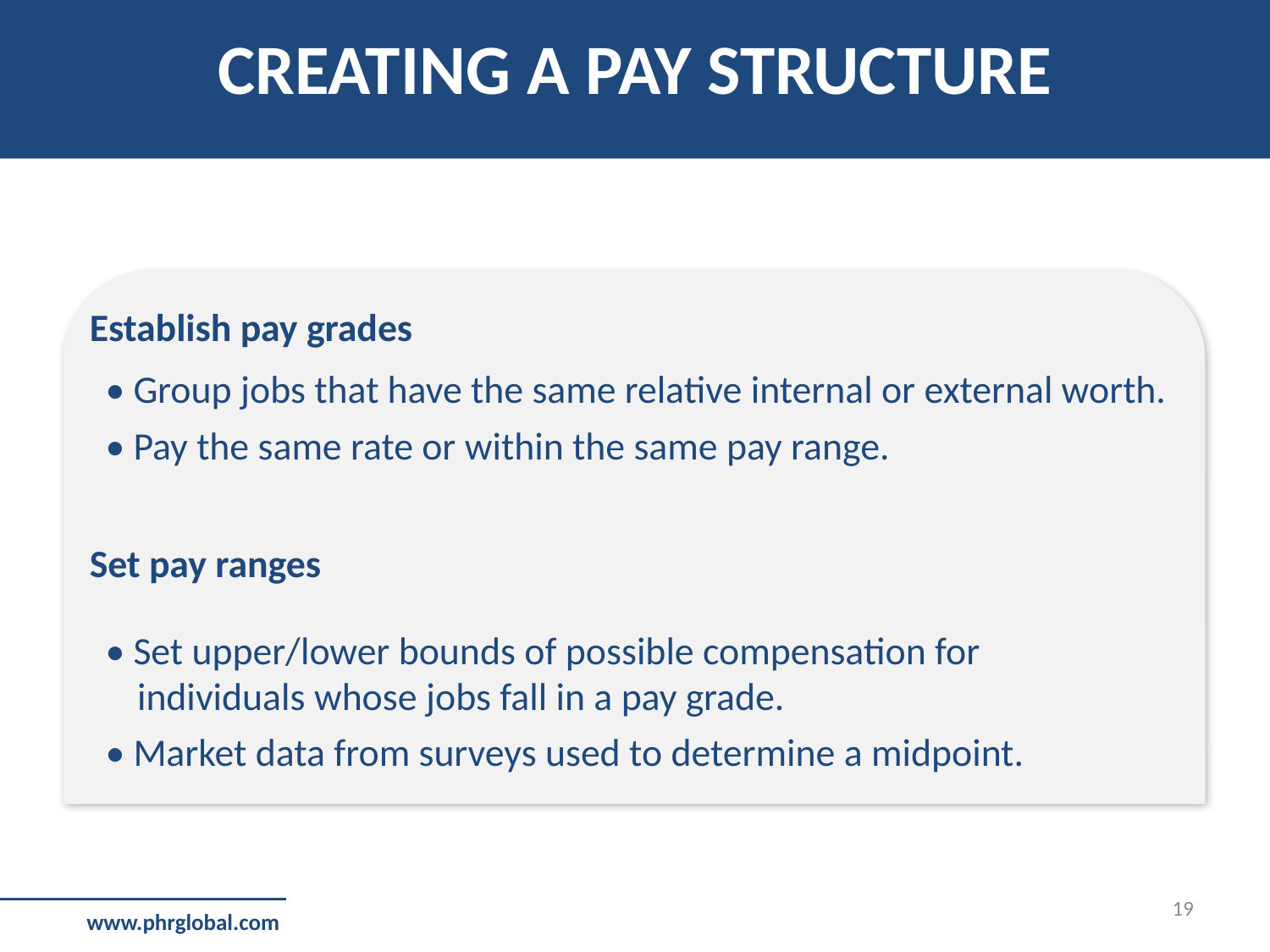

CREATING A PAY STRUCTURE
Establish pay grades

	• Group jobs that have the same relative internal or external worth.
	• Pay the same rate or within the same pay range.

Set pay ranges

	• Set upper/lower bounds of possible compensation for
		individuals whose jobs fall in a pay grade.
	• Market data from surveys used to determine a midpoint.
19